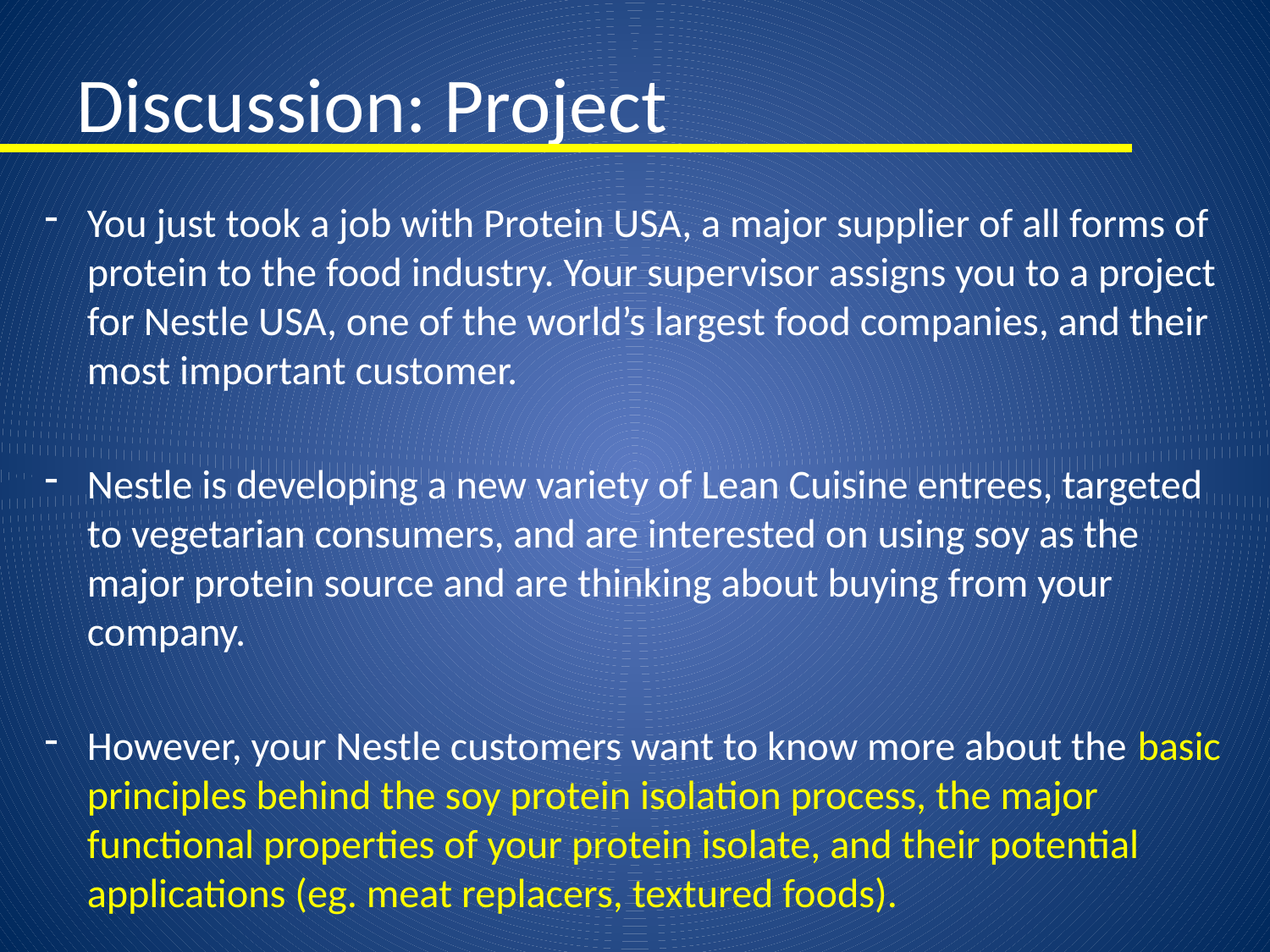

# Discussion: Project
You just took a job with Protein USA, a major supplier of all forms of protein to the food industry. Your supervisor assigns you to a project for Nestle USA, one of the world’s largest food companies, and their most important customer.

Nestle is developing a new variety of Lean Cuisine entrees, targeted to vegetarian consumers, and are interested on using soy as the major protein source and are thinking about buying from your company.

However, your Nestle customers want to know more about the basic principles behind the soy protein isolation process, the major functional properties of your protein isolate, and their potential applications (eg. meat replacers, textured foods).